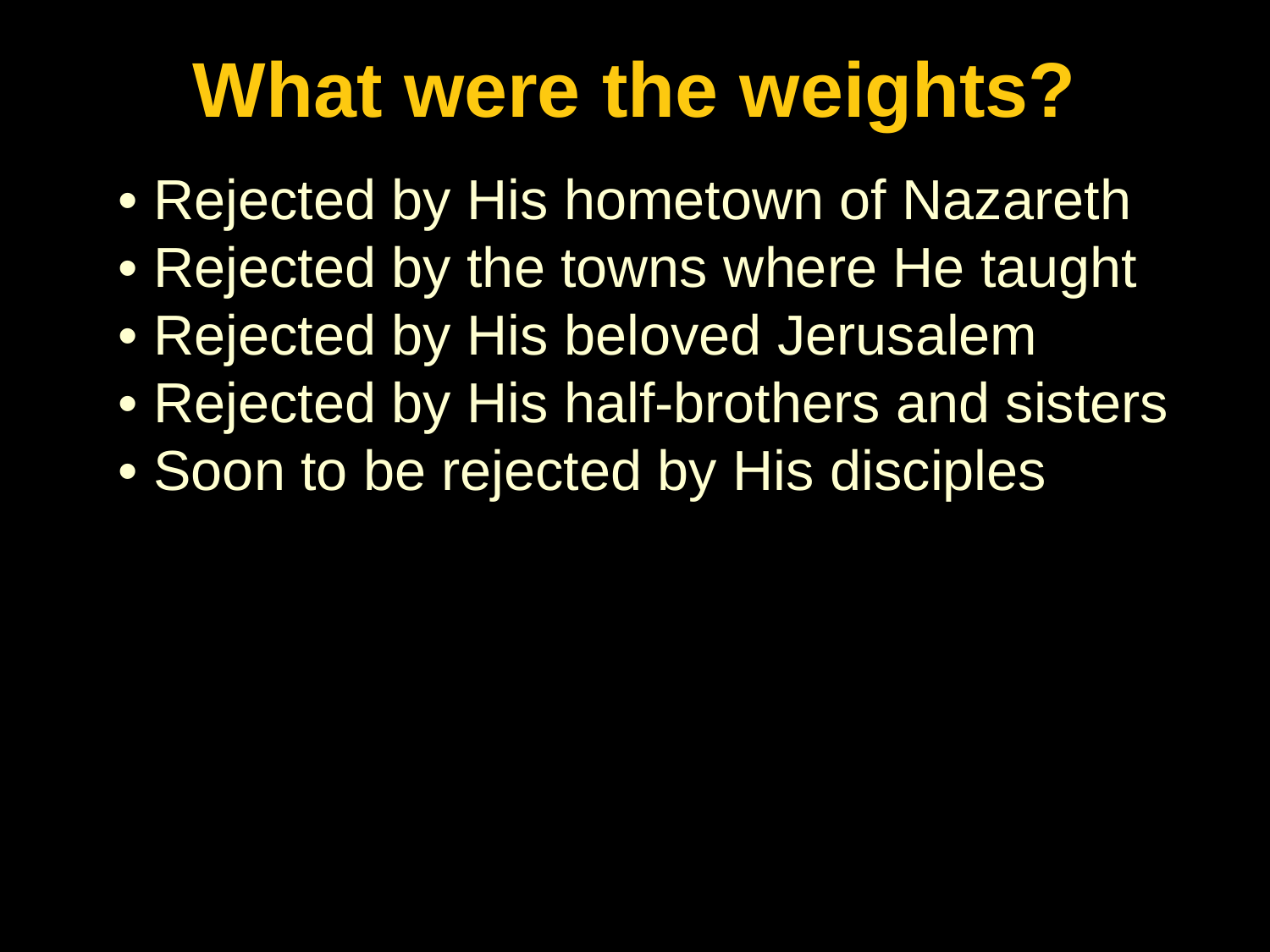

Luke 1:26-56
What were the weights?
54  He has helped His servant Israel, In remembrance of His mercy,
55  As He spoke to our fathers, to Abraham and to his seed forever.”

Psalm 132:11  “The LORD has sworn in truth
to David; He will not turn from it: “I will set
upon your throne the fruit of your body.”

• Rejected by His hometown of Nazareth
• Rejected by the towns where He taught
• Rejected by His beloved Jerusalem
• Rejected by His half-brothers and sisters
• Soon to be rejected by His disciples